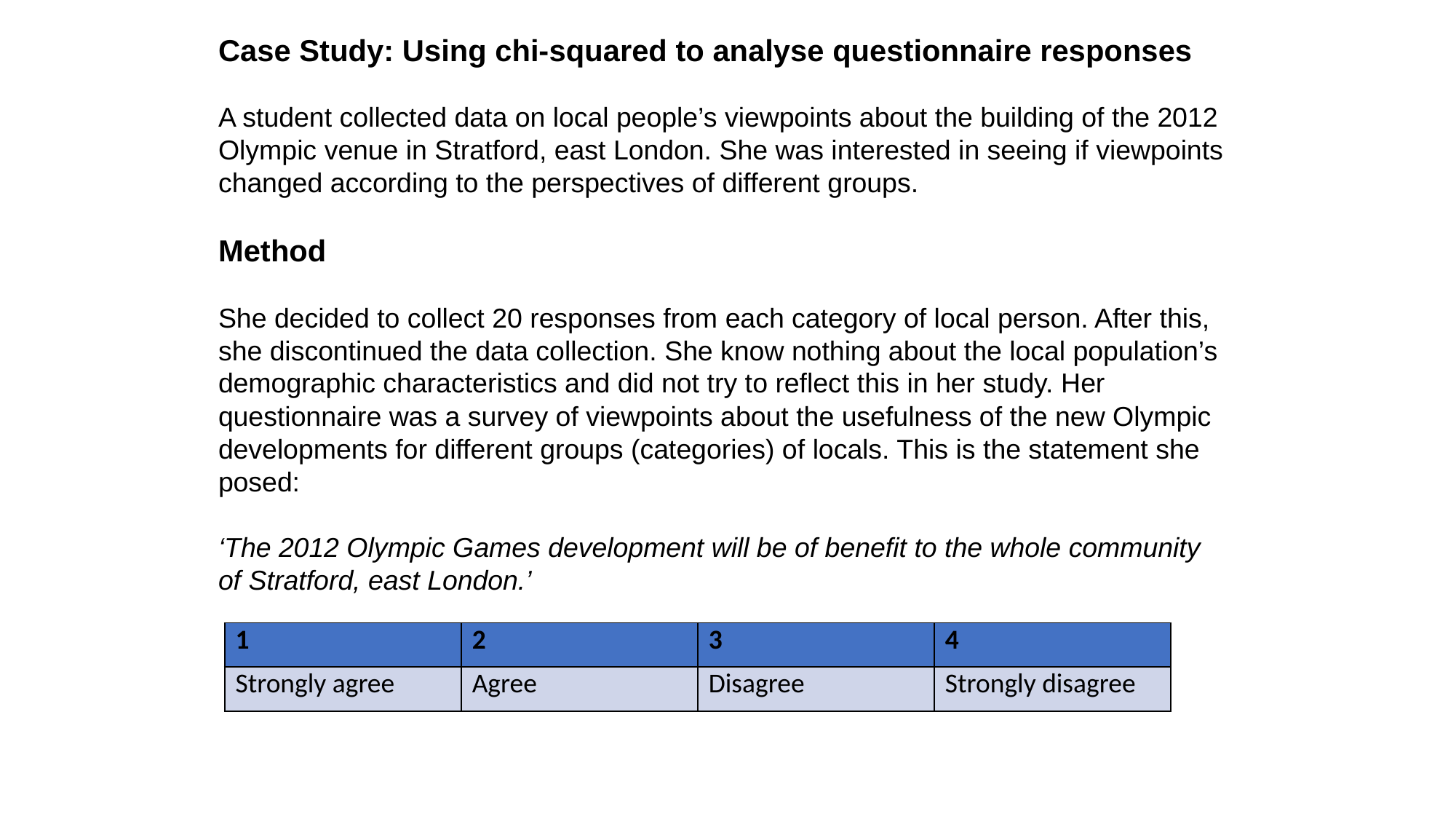

Case Study: Using chi-squared to analyse questionnaire responses

A student collected data on local people’s viewpoints about the building of the 2012 Olympic venue in Stratford, east London. She was interested in seeing if viewpoints changed according to the perspectives of different groups.

Method

She decided to collect 20 responses from each category of local person. After this, she discontinued the data collection. She know nothing about the local population’s demographic characteristics and did not try to reflect this in her study. Her questionnaire was a survey of viewpoints about the usefulness of the new Olympic developments for different groups (categories) of locals. This is the statement she posed:

‘The 2012 Olympic Games development will be of benefit to the whole community of Stratford, east London.’

| 1 | 2 | 3 | 4 |
| --- | --- | --- | --- |
| Strongly agree | Agree | Disagree | Strongly disagree |